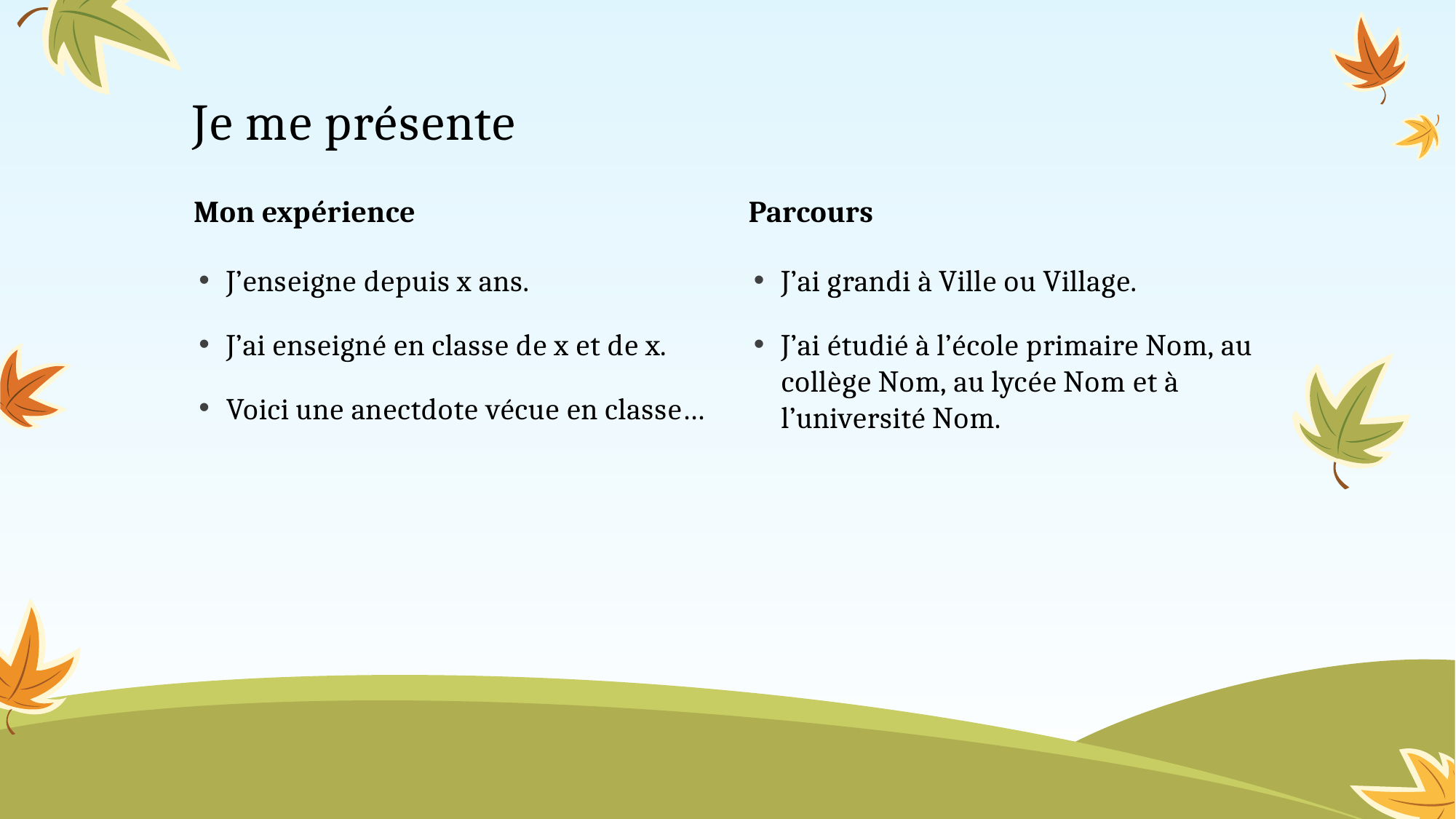

# Je me présente
Mon expérience
Parcours
J’enseigne depuis x ans.
J’ai enseigné en classe de x et de x.
Voici une anectdote vécue en classe…
J’ai grandi à Ville ou Village.
J’ai étudié à l’école primaire Nom, au collège Nom, au lycée Nom et à l’université Nom.